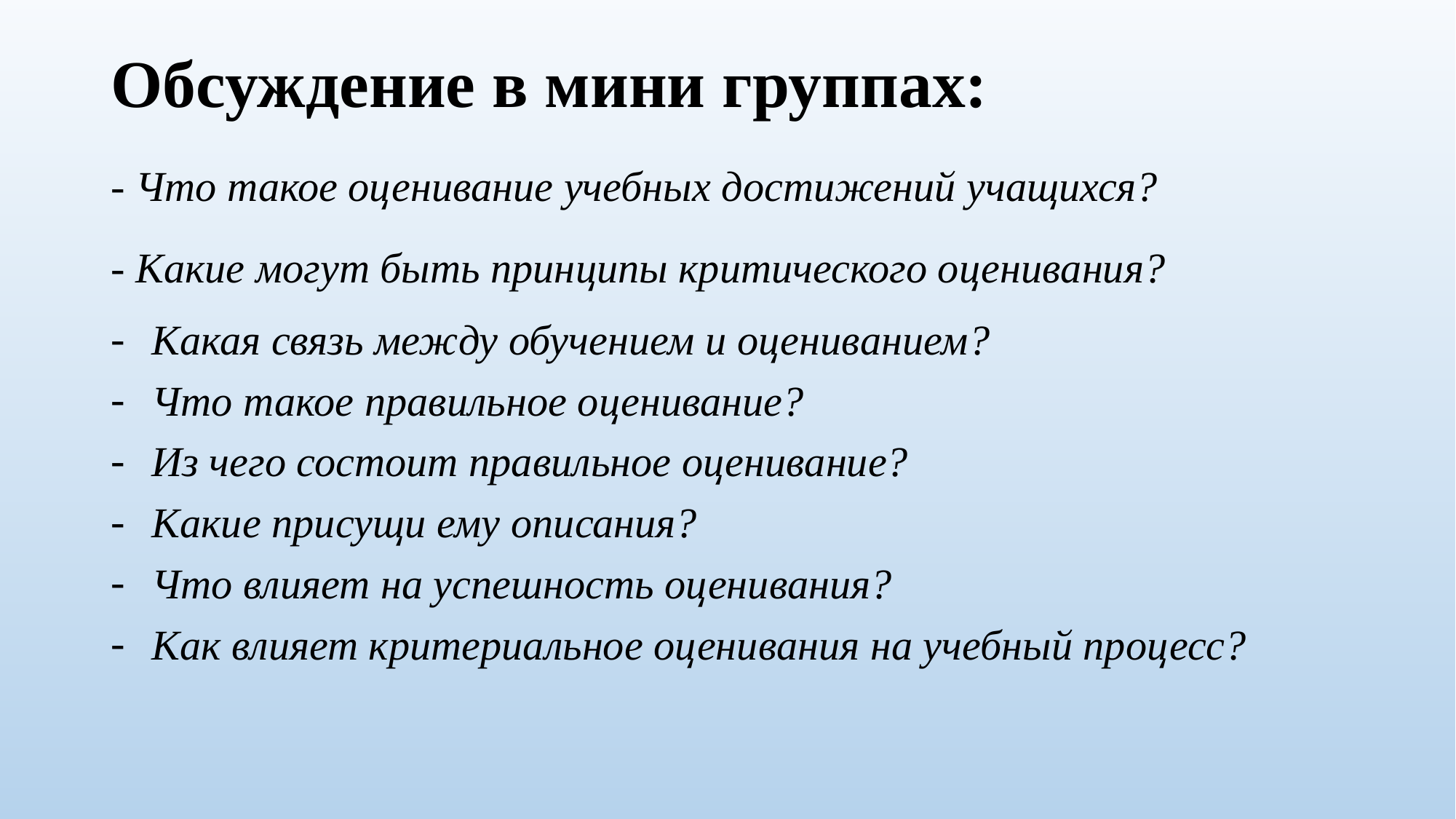

# Обсуждение в мини группах:
- Что такое оценивание учебных достижений учащихся?
- Какие могут быть принципы критического оценивания?
Какая связь между обучением и оцениванием?
Что такое правильное оценивание?
Из чего состоит правильное оценивание?
Какие присущи ему описания?
Что влияет на успешность оценивания?
Как влияет критериальное оценивания на учебный процесс?